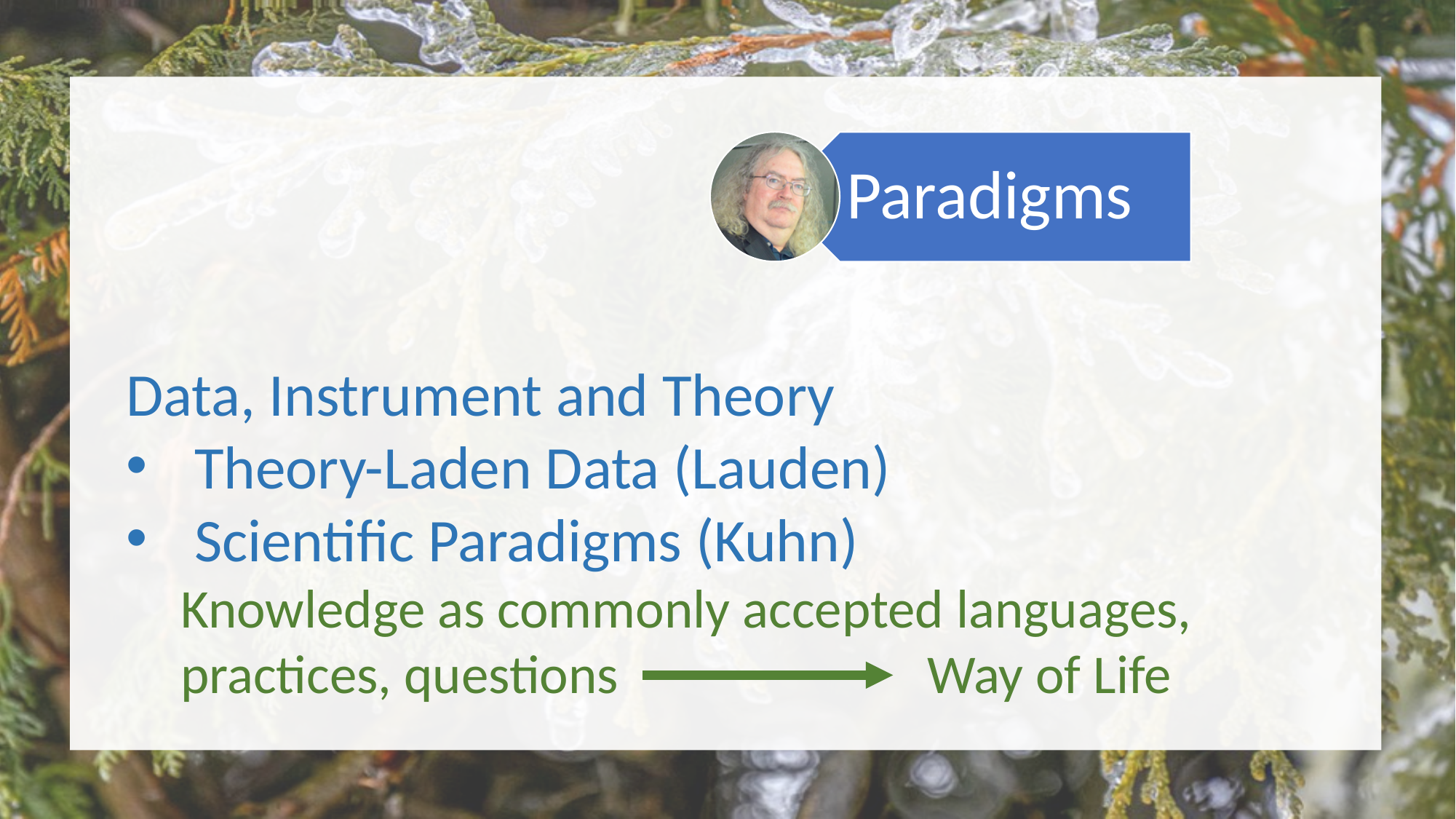

Paradigms
Data, Instrument and Theory
Theory-Laden Data (Lauden)
Scientific Paradigms (Kuhn)
Knowledge as commonly accepted languages, practices, questions                         Way of Life